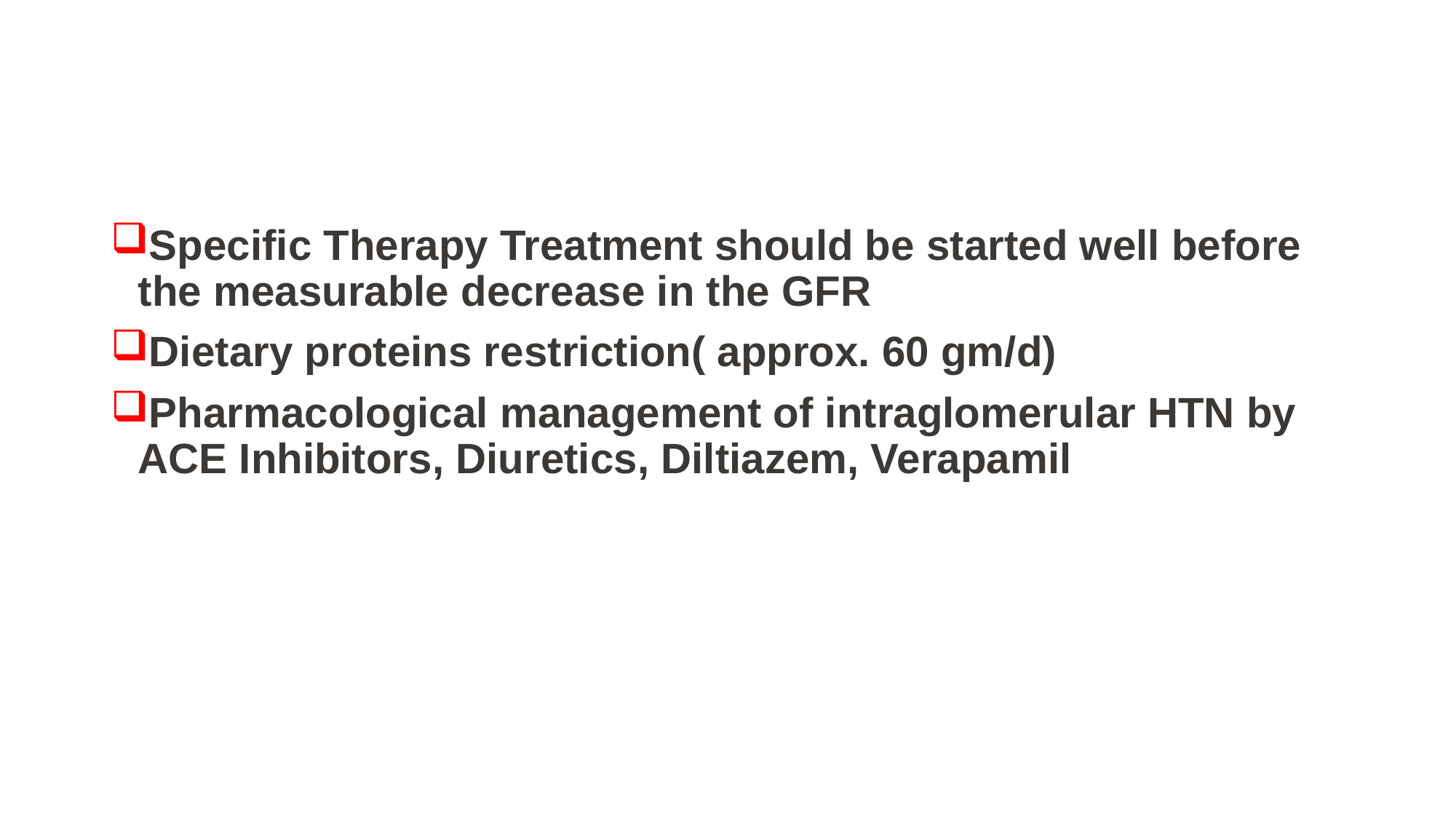

#
Specific Therapy Treatment should be started well before the measurable decrease in the GFR
Dietary proteins restriction( approx. 60 gm/d)
Pharmacological management of intraglomerular HTN by ACE Inhibitors, Diuretics, Diltiazem, Verapamil